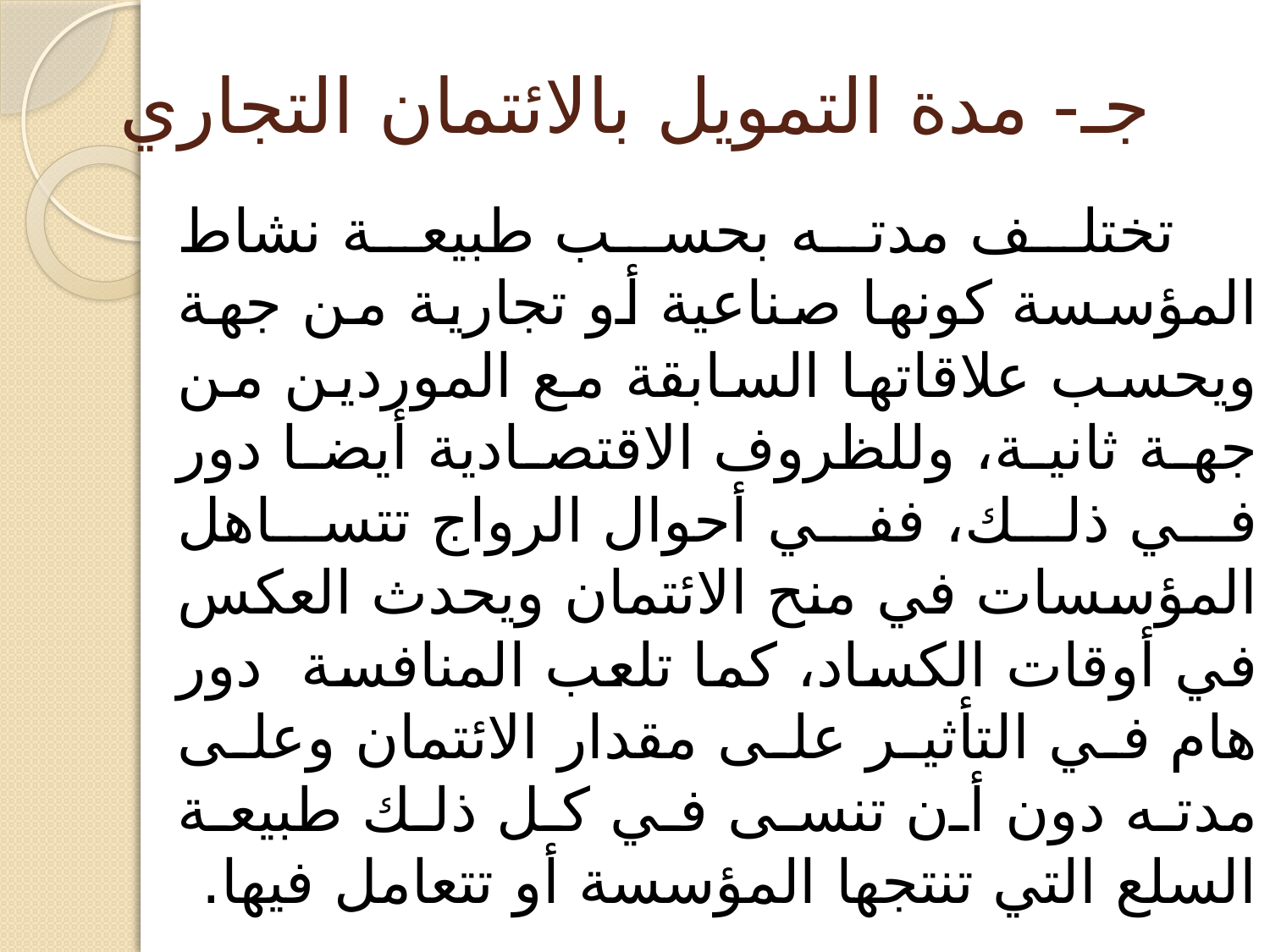

# جـ- مدة التمويل بالائتمان التجاري
تختلف مدته بحسب طبيعة نشاط المؤسسة كونها صناعية أو تجارية من جهة ويحسب علاقاتها السابقة مع الموردين من جهة ثانية، وللظروف الاقتصادية أيضا دور في ذلك، ففي أحوال الرواج تتساهل المؤسسات في منح الائتمان ويحدث العكس في أوقات الكساد، كما تلعب المنافسة  دور هام في التأثير على مقدار الائتمان وعلى مدته دون أن تنسى في كل ذلك طبيعة السلع التي تنتجها المؤسسة أو تتعامل فيها.